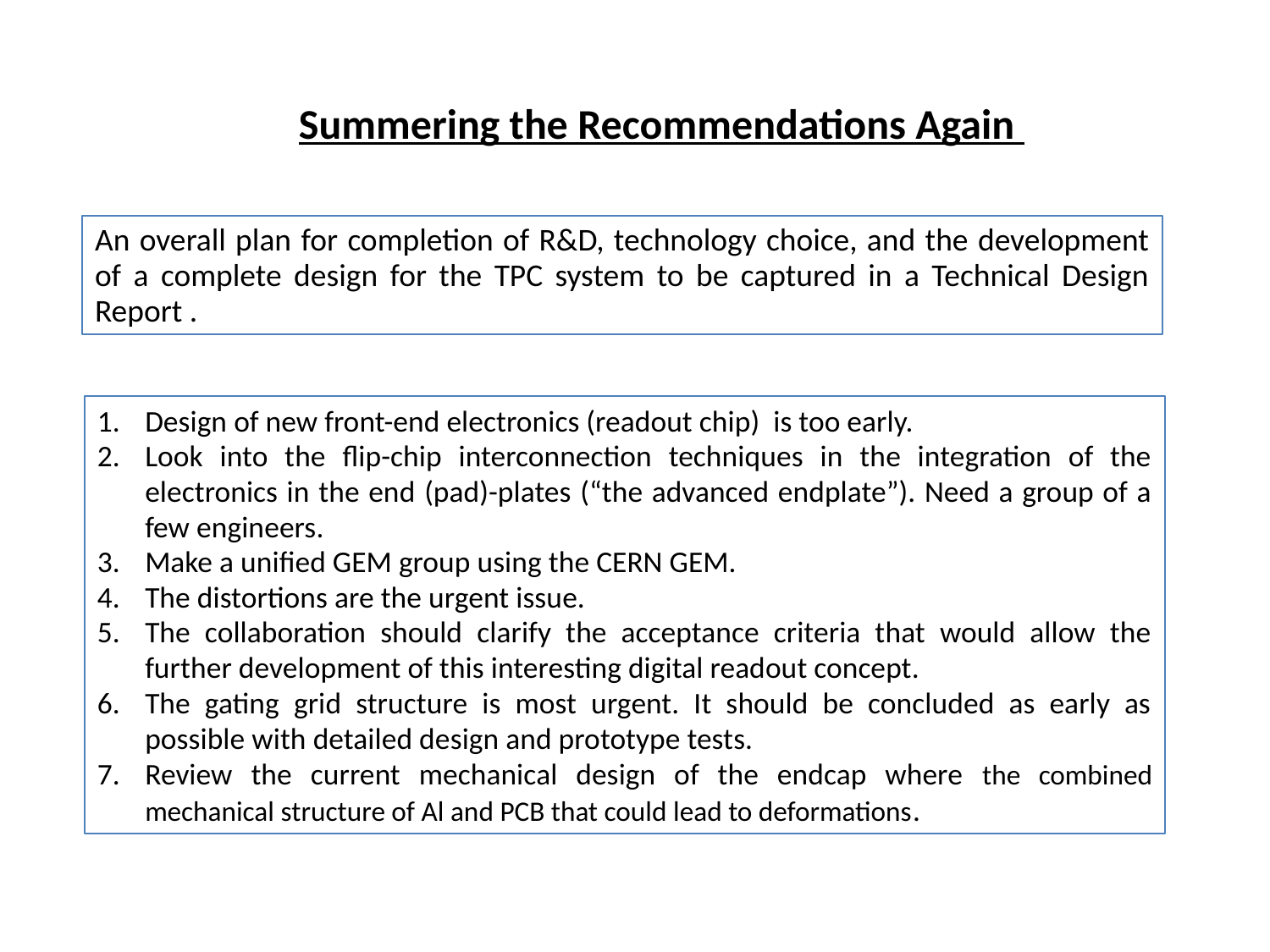

Summering the Recommendations Again
An overall plan for completion of R&D, technology choice, and the development of a complete design for the TPC system to be captured in a Technical Design Report .
Design of new front-end electronics (readout chip)  is too early.
Look into the flip-chip interconnection techniques in the integration of the electronics in the end (pad)-plates (“the advanced endplate”). Need a group of a few engineers.
Make a unified GEM group using the CERN GEM.
The distortions are the urgent issue.
The collaboration should clarify the acceptance criteria that would allow the further development of this interesting digital readout concept.
The gating grid structure is most urgent. It should be concluded as early as possible with detailed design and prototype tests.
Review the current mechanical design of the endcap where the combined mechanical structure of Al and PCB that could lead to deformations.